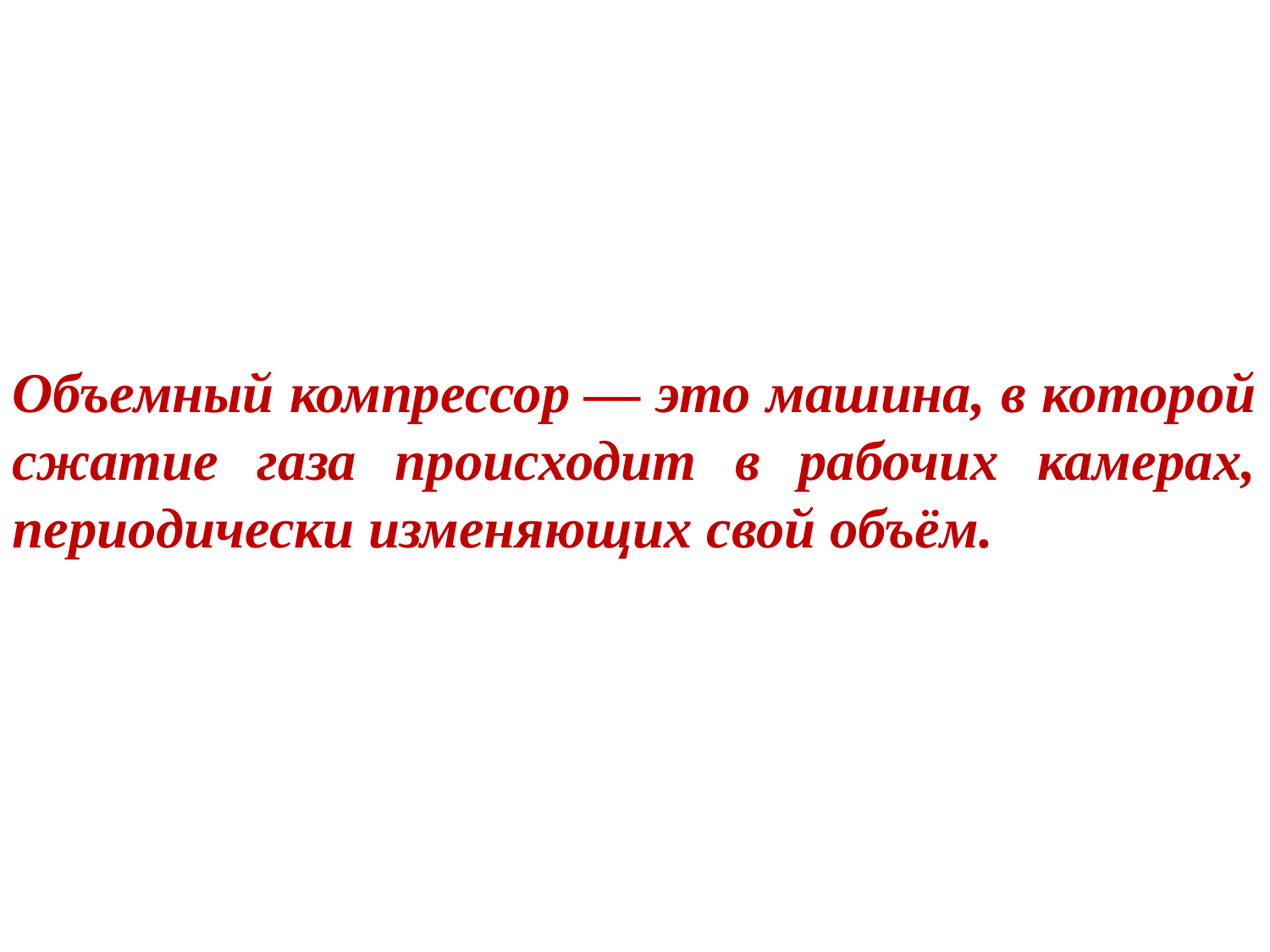

Объемный компрессор — это машина, в которой сжатие газа происходит в рабочих камерах, периодически изменяющих свой объём.